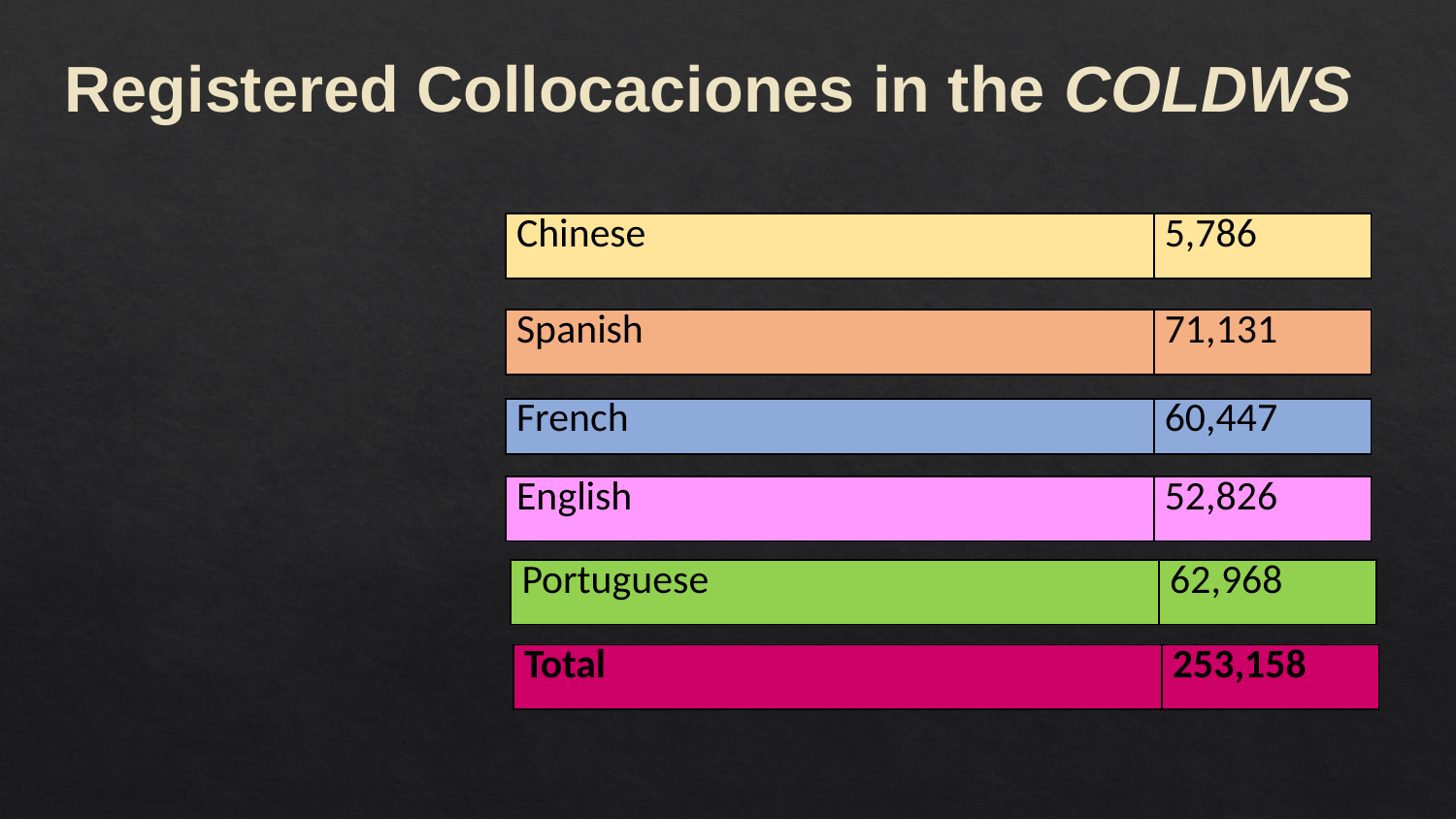

Registered Collocaciones in the COLDWS
| Chinese | 5,786 |
| --- | --- |

| Spanish | 71,131 |
| --- | --- |
| French | 60,447 |
| --- | --- |
| English | 52,826 |
| --- | --- |
| Portuguese | 62,968 |
| --- | --- |
| Total | 253,158 |
| --- | --- |